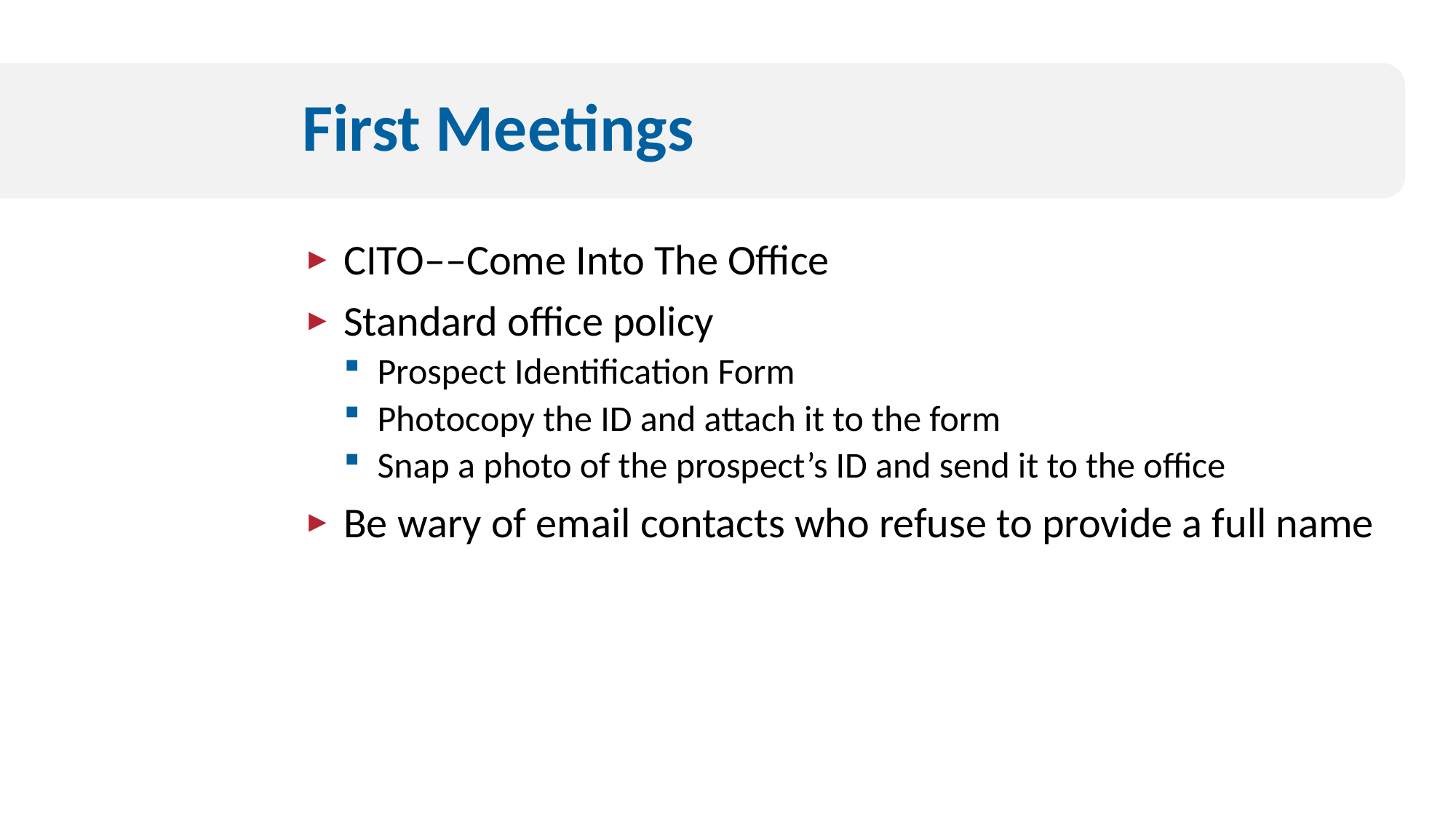

# First Meetings
CITO––Come Into The Office
Standard office policy
Prospect Identification Form
Photocopy the ID and attach it to the form
Snap a photo of the prospect’s ID and send it to the office
Be wary of email contacts who refuse to provide a full name